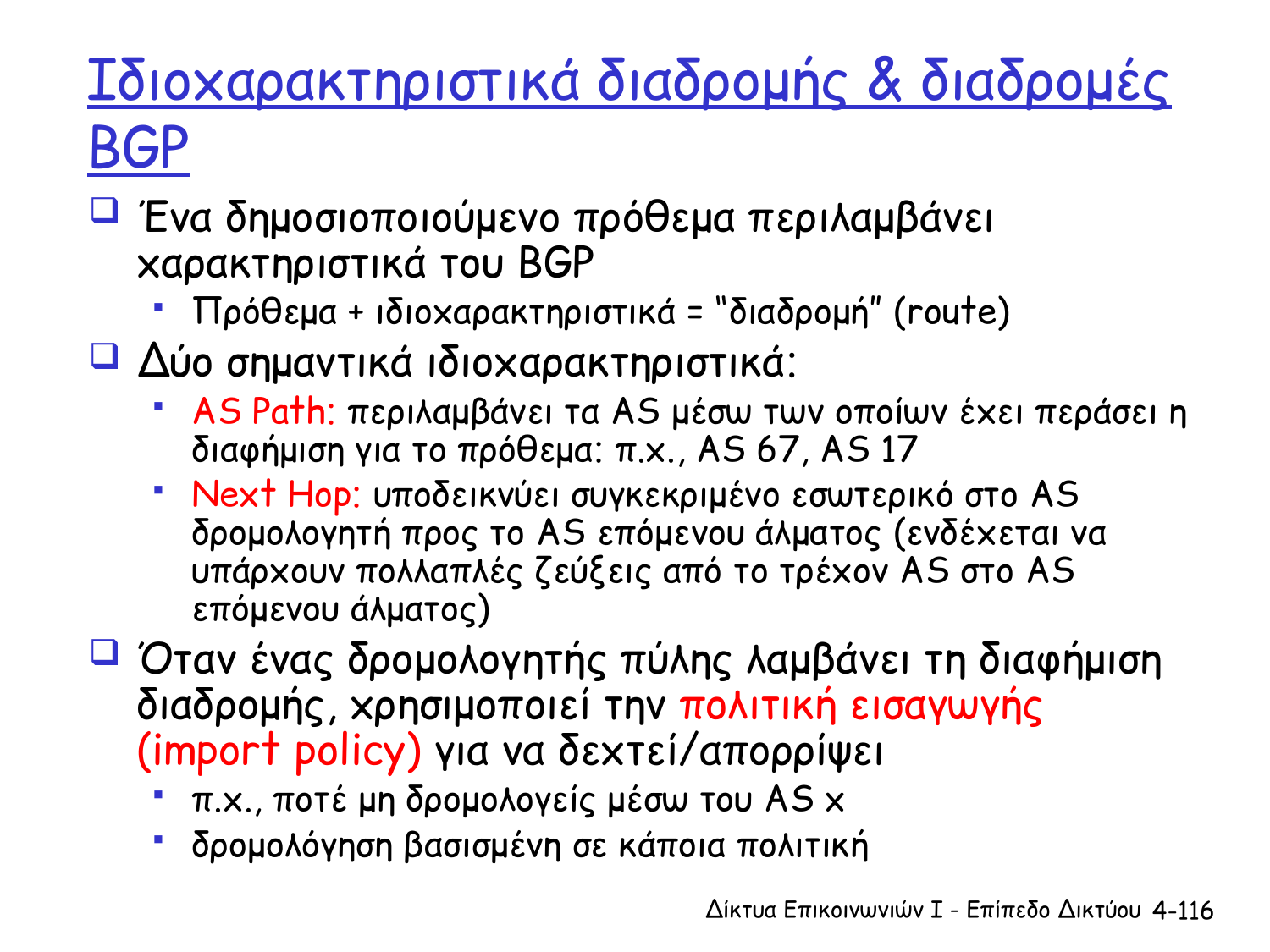

# Ιδιοχαρακτηριστικά διαδρομής & διαδρομές BGP
Ένα δημοσιοποιούμενο πρόθεμα περιλαμβάνει χαρακτηριστικά του BGP
Πρόθεμα + ιδιοχαρακτηριστικά = “διαδρομή” (route)
Δύο σημαντικά ιδιοχαρακτηριστικά:
AS Path: περιλαμβάνει τα AS μέσω των οποίων έχει περάσει η διαφήμιση για το πρόθεμα: π.χ., AS 67, AS 17
Next Hop: υποδεικνύει συγκεκριμένο εσωτερικό στο AS δρομολογητή προς το AS επόμενου άλματος (ενδέχεται να υπάρχουν πολλαπλές ζεύξεις από το τρέχον AS στο AS επόμενου άλματος)
Όταν ένας δρομολογητής πύλης λαμβάνει τη διαφήμιση διαδρομής, χρησιμοποιεί την πολιτική εισαγωγής (import policy) για να δεχτεί/απορρίψει
π.χ., ποτέ μη δρομολογείς μέσω του AS x
δρομολόγηση βασισμένη σε κάποια πολιτική

Δίκτυα Επικοινωνιών Ι - Επίπεδο Δικτύου
4-116